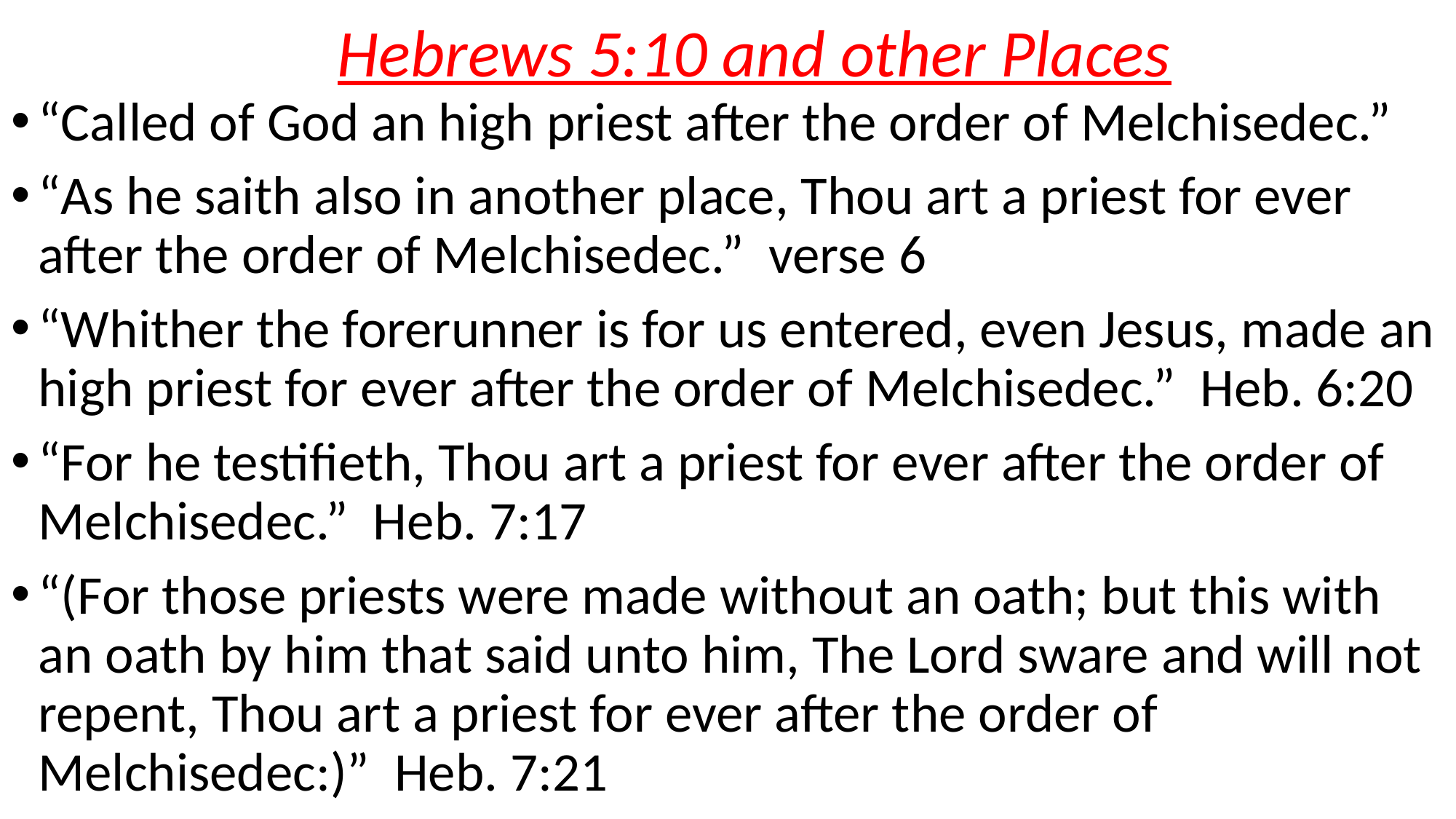

# Hebrews 5:10 and other Places
“Called of God an high priest after the order of Melchisedec.”
“As he saith also in another place, Thou art a priest for ever after the order of Melchisedec.”  verse 6
“Whither the forerunner is for us entered, even Jesus, made an high priest for ever after the order of Melchisedec.”  Heb. 6:20
“For he testifieth, Thou art a priest for ever after the order of Melchisedec.”  Heb. 7:17
“(For those priests were made without an oath; but this with an oath by him that said unto him, The Lord sware and will not repent, Thou art a priest for ever after the order of Melchisedec:)”  Heb. 7:21